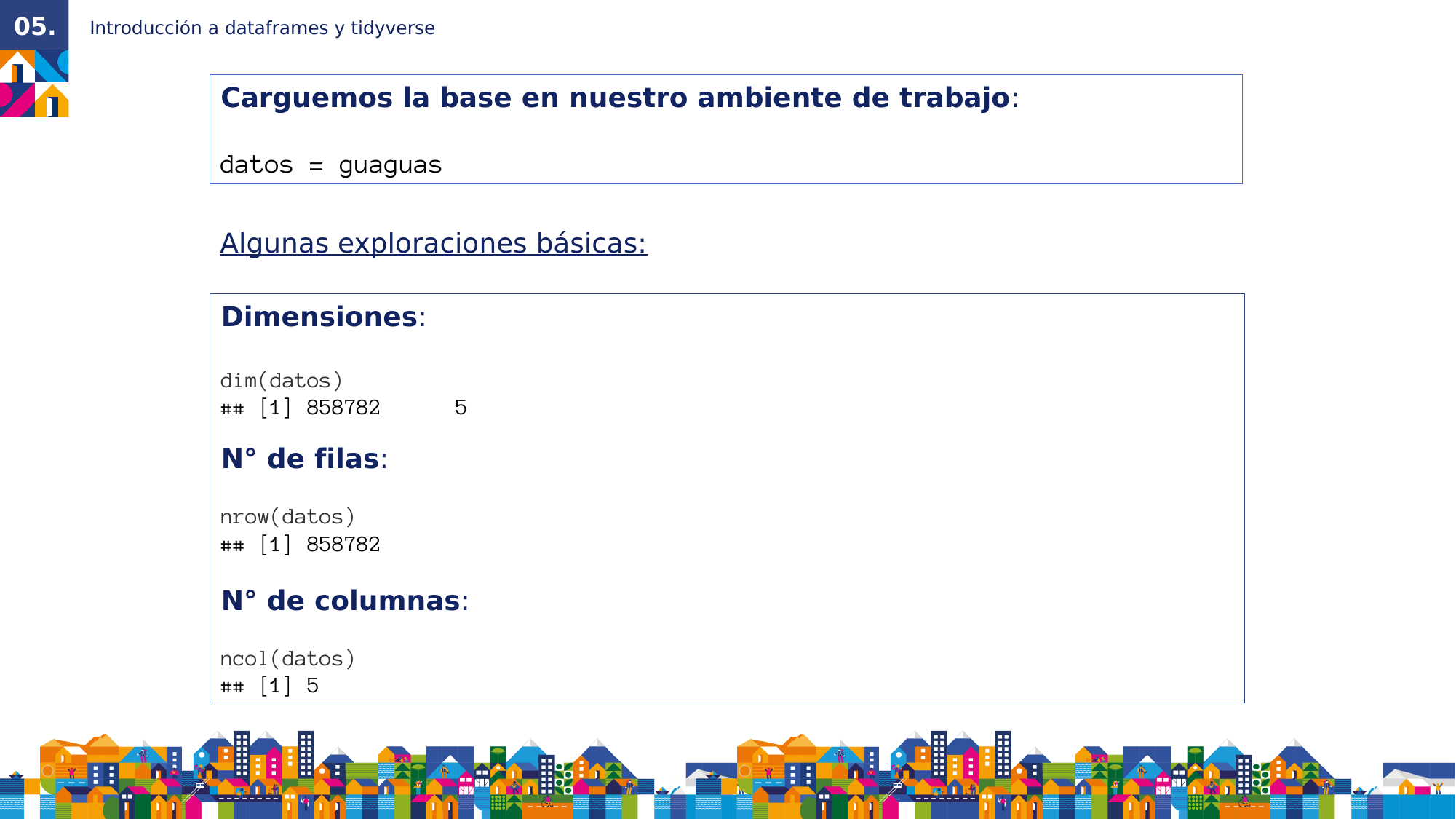

Introducción a dataframes y tidyverse
05.
Carguemos la base en nuestro ambiente de trabajo:

datos = guaguas​
Algunas exploraciones básicas:
Dimensiones:

dim(datos)
## [1] 858782      5

N° de filas:

nrow(datos)
## [1] 858782

N° de columnas:

ncol(datos)
## [1] 5